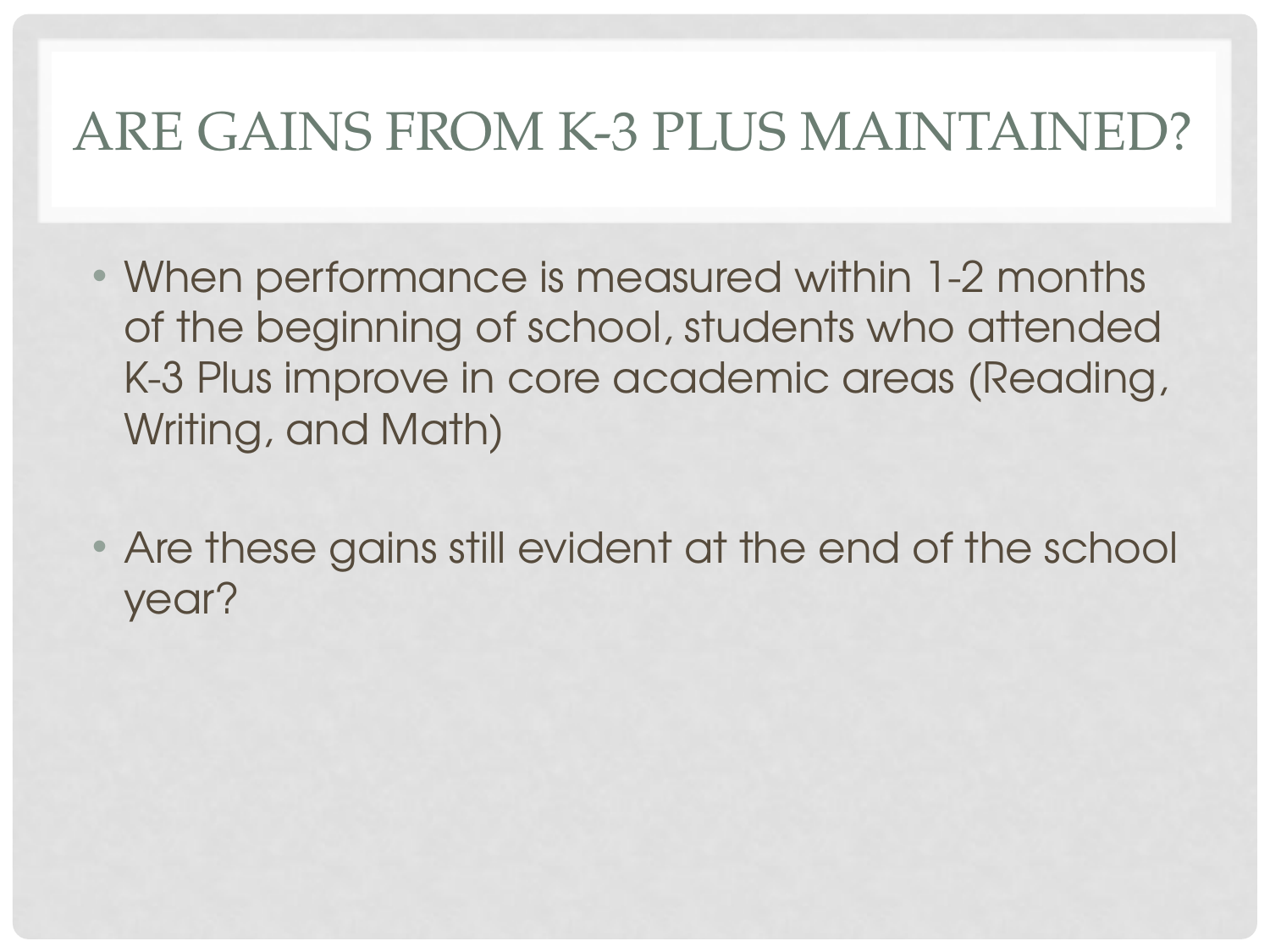

# Are Gains from K-3 Plus Maintained?
When performance is measured within 1-2 months of the beginning of school, students who attended K-3 Plus improve in core academic areas (Reading, Writing, and Math)

Are these gains still evident at the end of the school year?